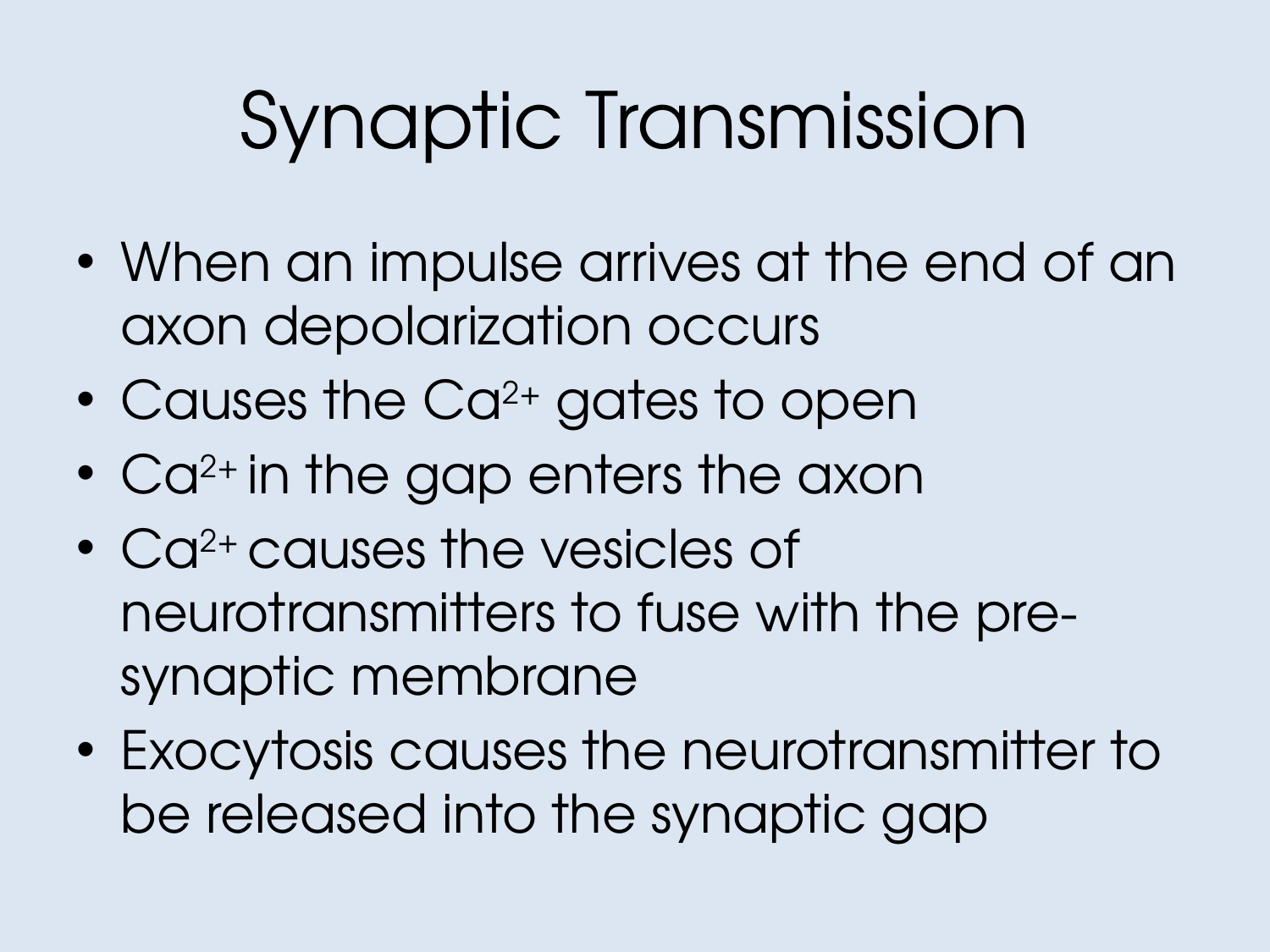

# Synaptic Transmission
When an impulse arrives at the end of an axon depolarization occurs
Causes the Ca2+ gates to open
Ca2+ in the gap enters the axon
Ca2+ causes the vesicles of neurotransmitters to fuse with the pre-synaptic membrane
Exocytosis causes the neurotransmitter to be released into the synaptic gap